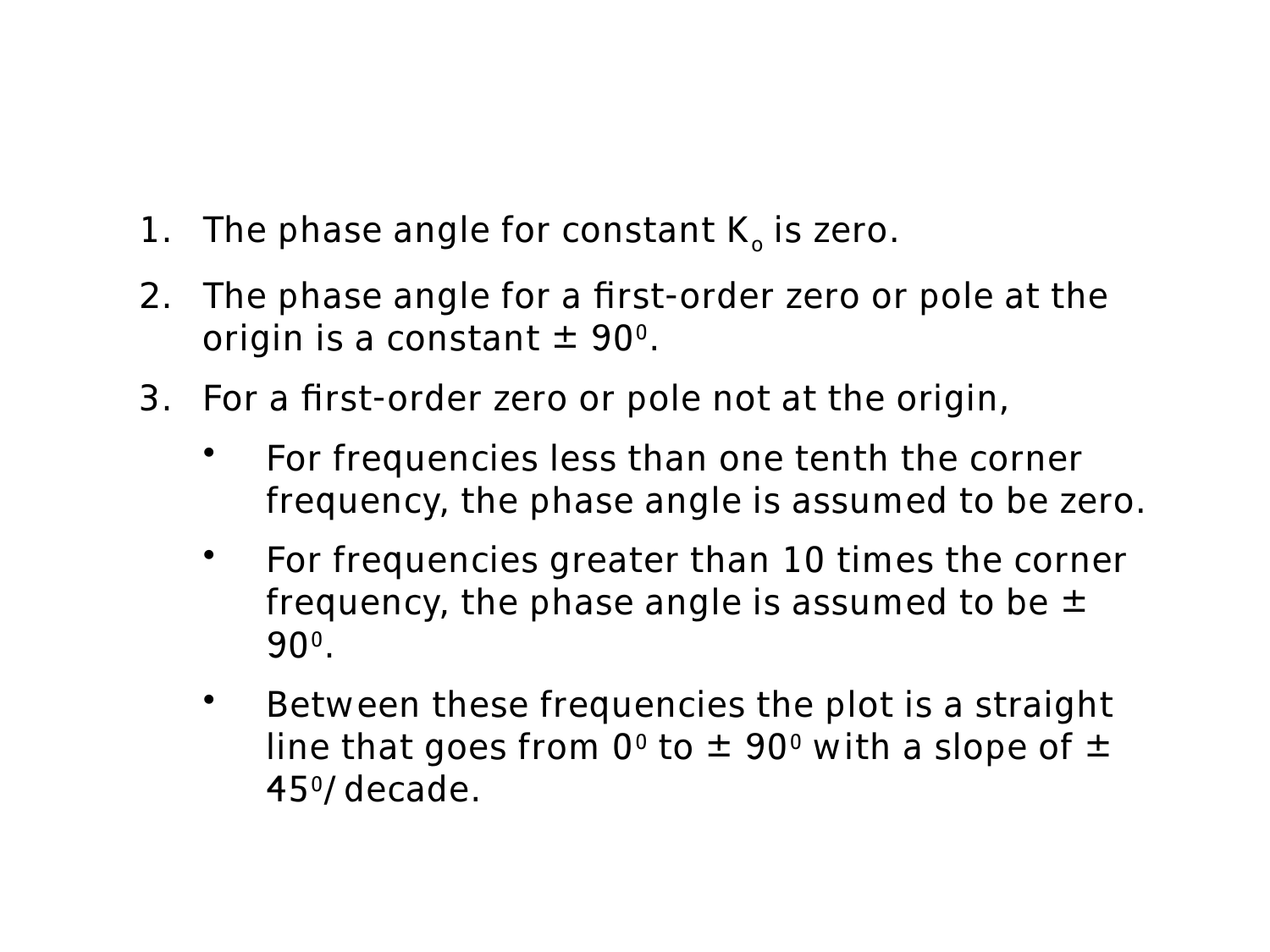

STRAIGHT-LINE PHASE ANGLE PLOTS
The phase angle for constant Ko is zero.
The phase angle for a first-order zero or pole at the origin is a constant ± 900.
For a first-order zero or pole not at the origin,
For frequencies less than one tenth the corner frequency, the phase angle is assumed to be zero.
For frequencies greater than 10 times the corner frequency, the phase angle is assumed to be ± 900.
Between these frequencies the plot is a straight line that goes from 00 to ± 900 with a slope of ± 450/decade.